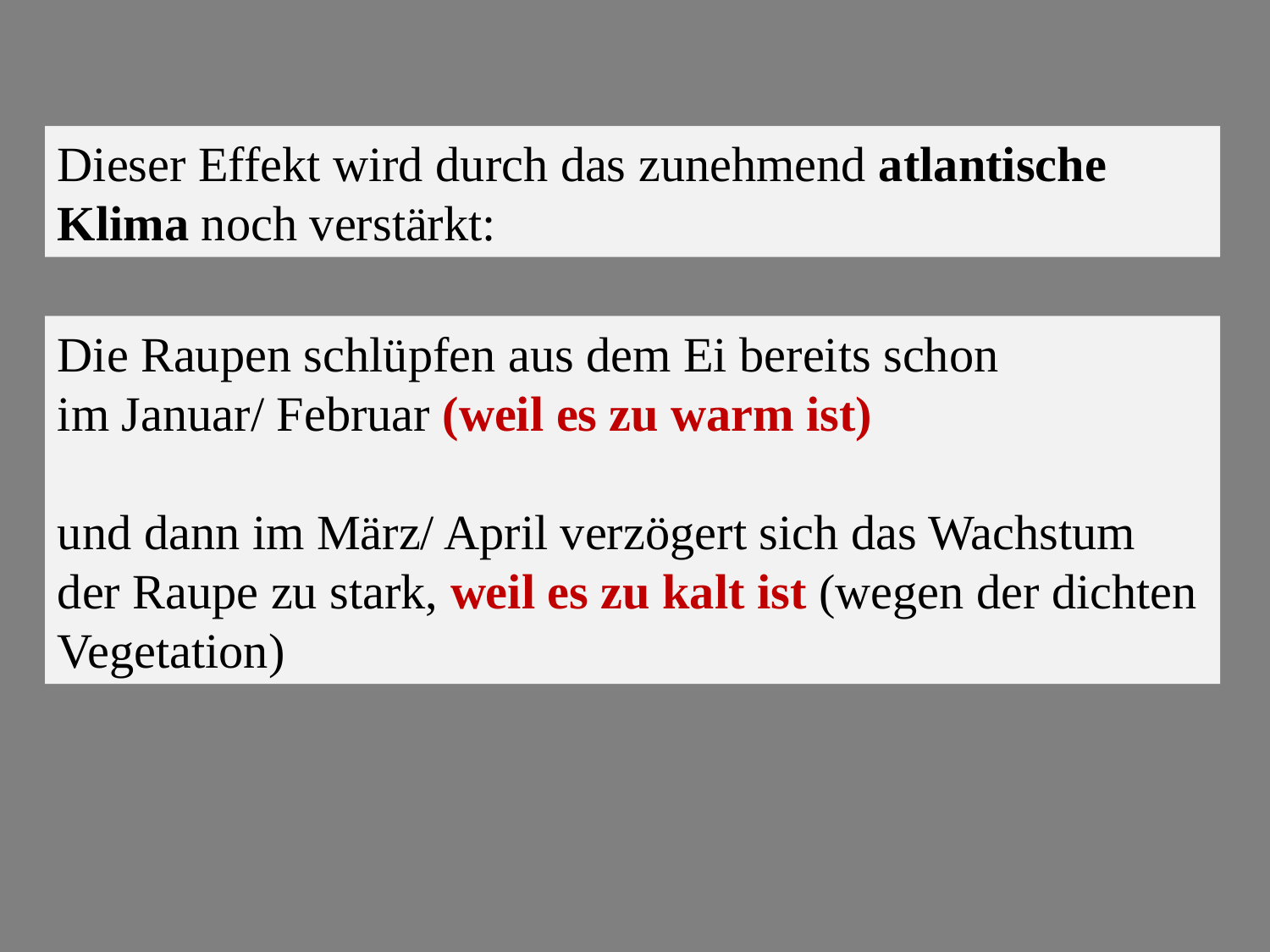

Dieser Effekt wird durch das zunehmend atlantische Klima noch verstärkt:
Die Raupen schlüpfen aus dem Ei bereits schon
im Januar/ Februar (weil es zu warm ist)

und dann im März/ April verzögert sich das Wachstum der Raupe zu stark, weil es zu kalt ist (wegen der dichten Vegetation)